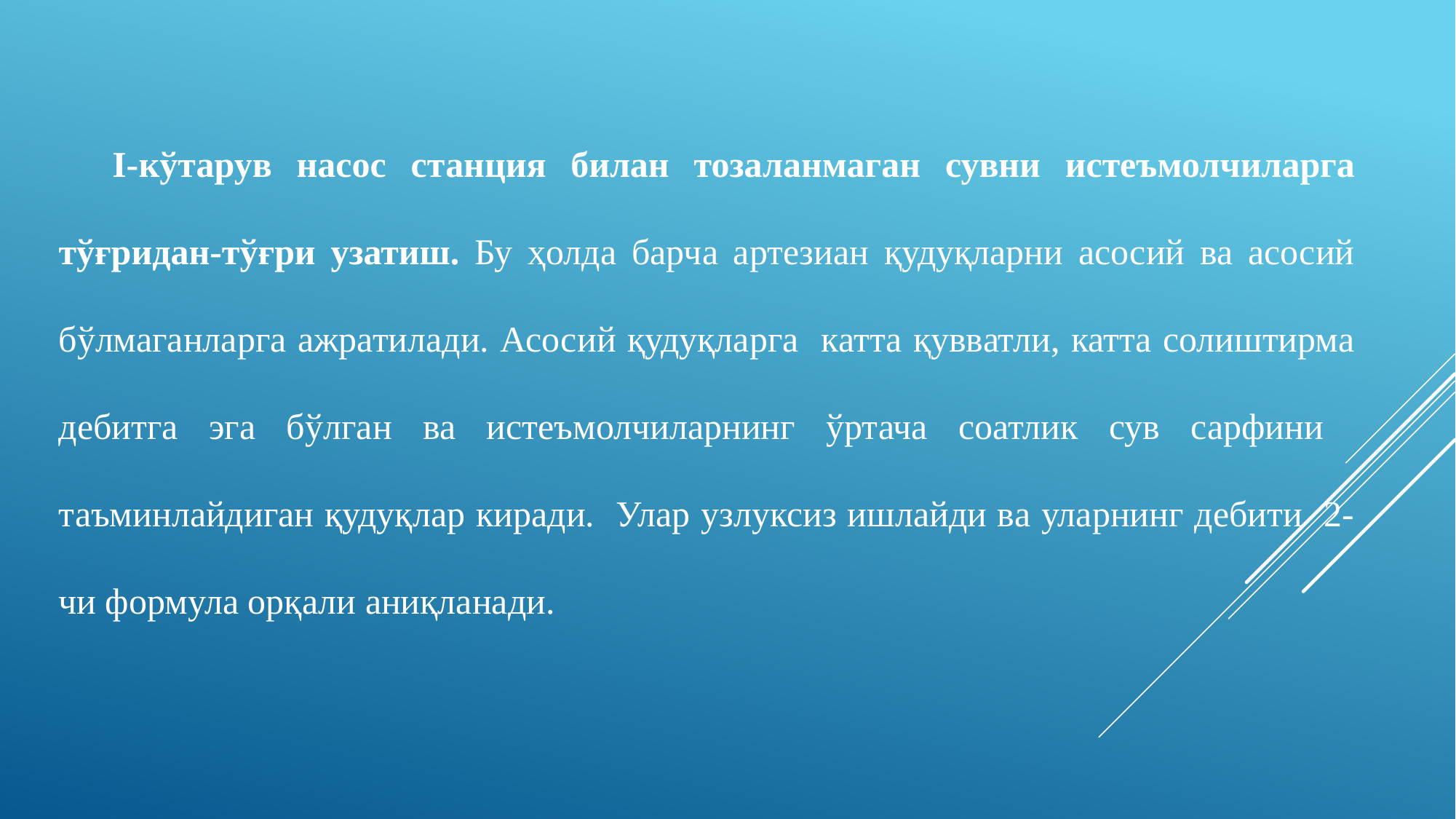

I-кўтарув насос станция билан тозаланмаган сувни истеъмолчиларга тўғридан-тўғри узатиш. Бу ҳолда барча артезиан қудуқларни асосий ва асосий бўлмаганларга ажратилади. Асосий қудуқларга  катта қувватли, катта солиштирма дебитга эга бўлган ва истеъмолчиларнинг ўртача соатлик сув сарфини  таъминлайдиган қудуқлар киради.  Улар узлуксиз ишлайди ва уларнинг дебити  2-чи формула орқали аниқланади.